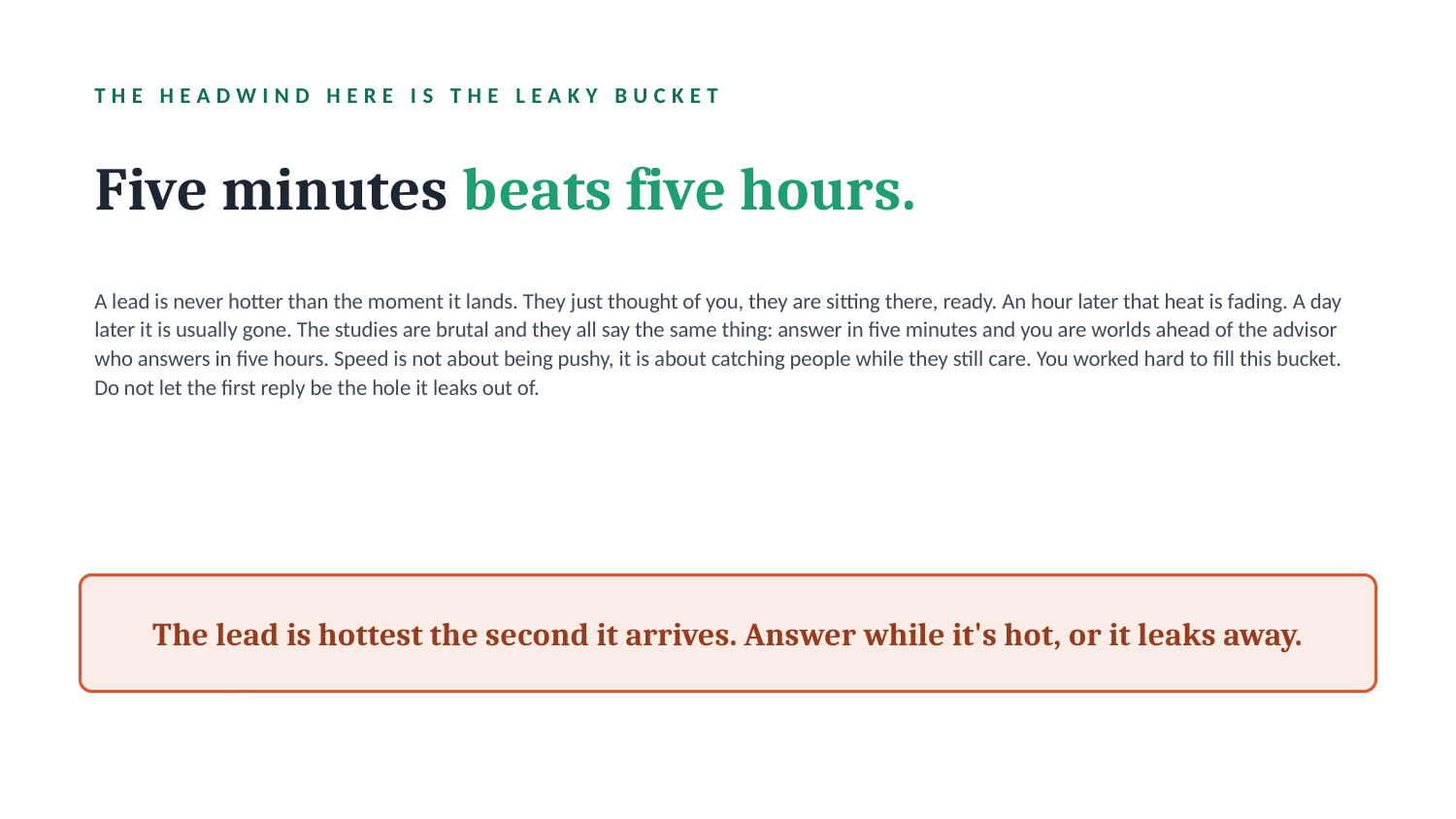

THE HEADWIND HERE IS THE LEAKY BUCKET
Five minutes beats five hours.
A lead is never hotter than the moment it lands. They just thought of you, they are sitting there, ready. An hour later that heat is fading. A day later it is usually gone. The studies are brutal and they all say the same thing: answer in five minutes and you are worlds ahead of the advisor who answers in five hours. Speed is not about being pushy, it is about catching people while they still care. You worked hard to fill this bucket. Do not let the first reply be the hole it leaks out of.

The lead is hottest the second it arrives. Answer while it's hot, or it leaks away.